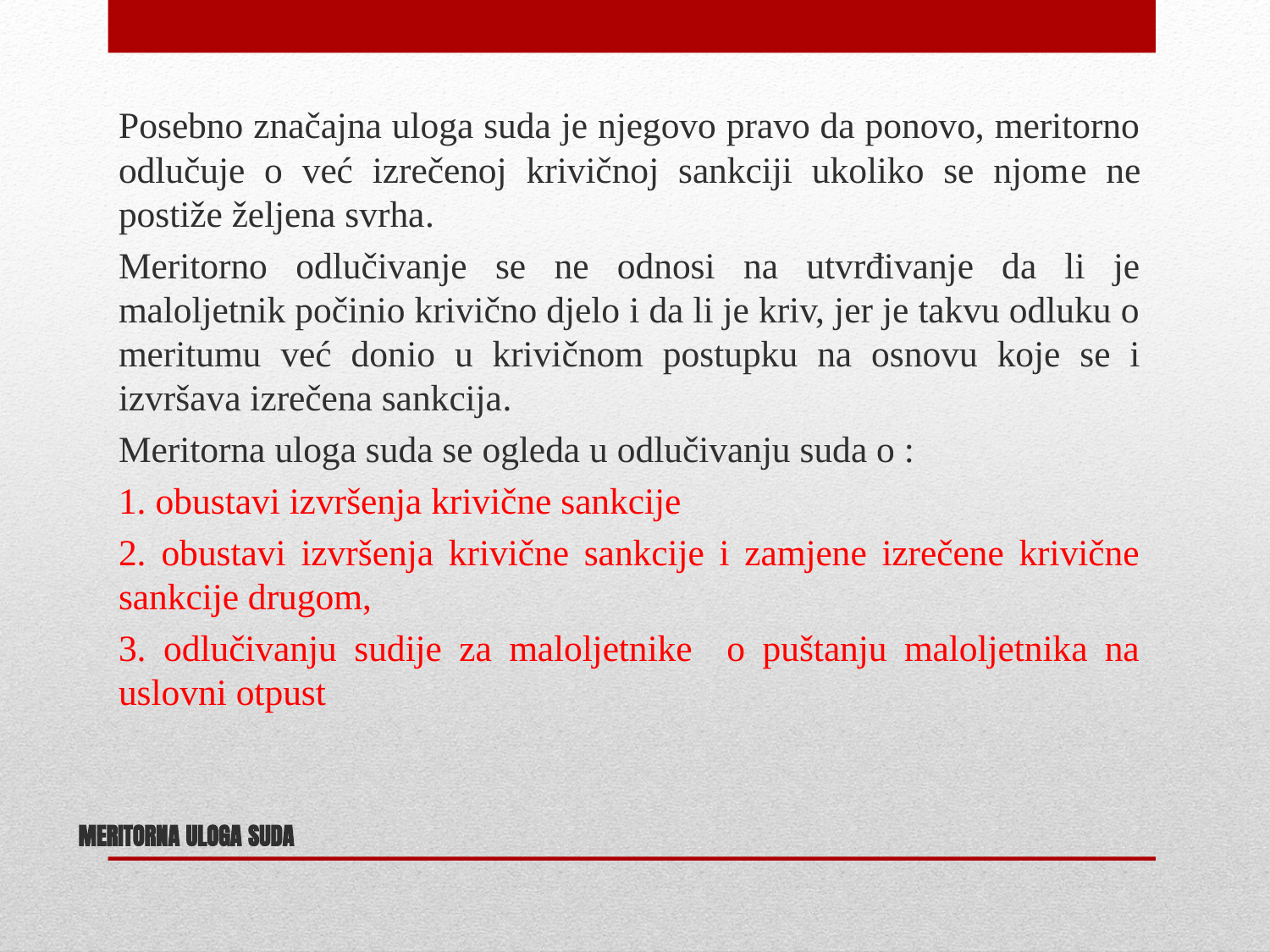

Posebno značajna uloga suda je njegovo pravo da ponovo, meritorno odlučuje o već izrečenoj krivičnoj sankciji ukoliko se njome ne postiže željena svrha.
Meritorno odlučivanje se ne odnosi na utvrđivanje da li je maloljetnik počinio krivično djelo i da li je kriv, jer je takvu odluku o meritumu već donio u krivičnom postupku na osnovu koje se i izvršava izrečena sankcija.
Meritorna uloga suda se ogleda u odlučivanju suda o :
1. obustavi izvršenja krivične sankcije
2. obustavi izvršenja krivične sankcije i zamjene izrečene krivične sankcije drugom,
3. odlučivanju sudije za maloljetnike  o puštanju maloljetnika na uslovni otpust
# MERITORNA ULOGA SUDA